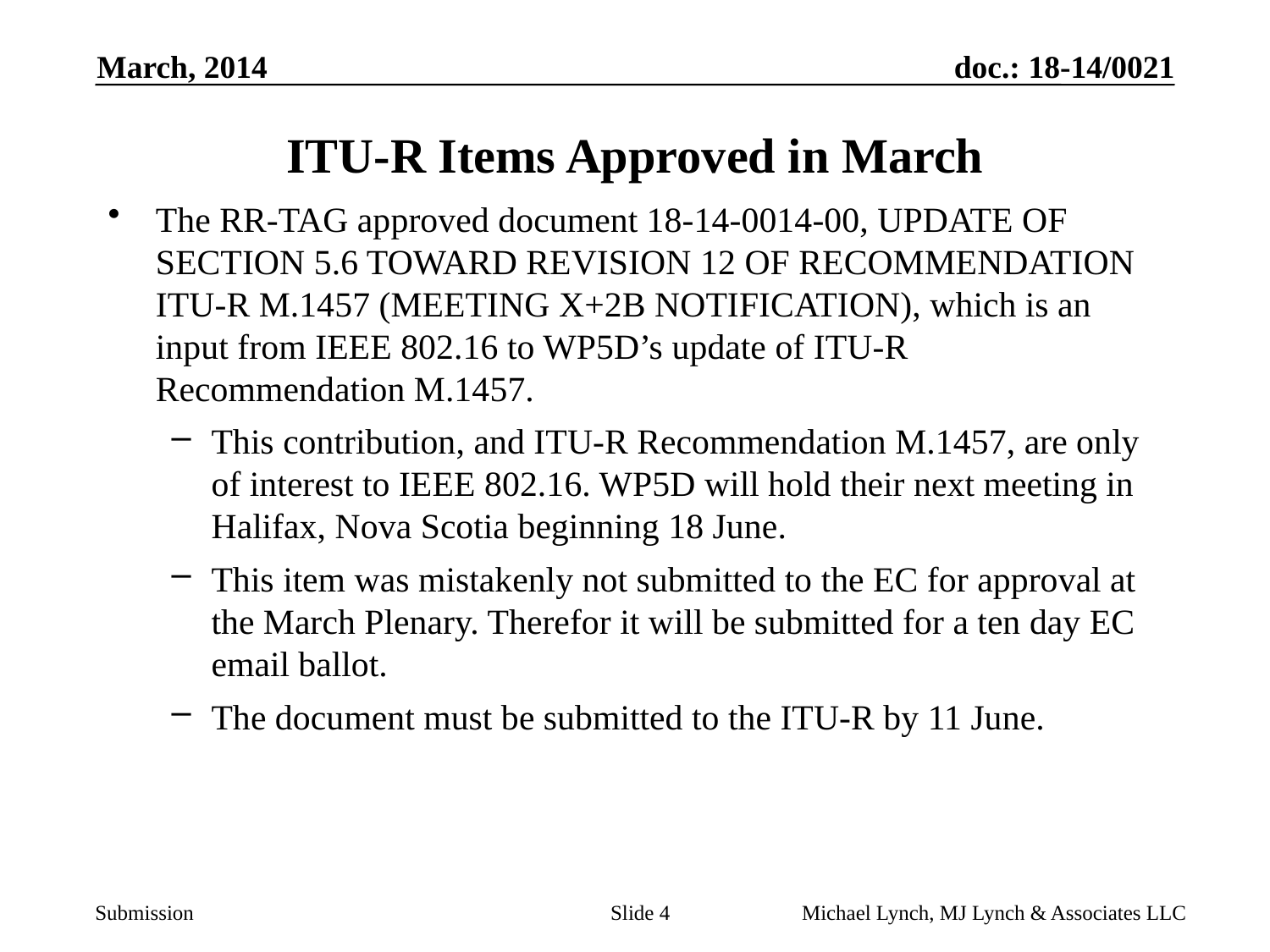

March, 2014
# ITU-R Items Approved in March
The RR-TAG approved document 18-14-0014-00, UPDATE OF SECTION 5.6 TOWARD REVISION 12 OF RECOMMENDATION ITU-R M.1457 (MEETING X+2B NOTIFICATION), which is an input from IEEE 802.16 to WP5D’s update of ITU-R Recommendation M.1457.
This contribution, and ITU-R Recommendation M.1457, are only of interest to IEEE 802.16. WP5D will hold their next meeting in Halifax, Nova Scotia beginning 18 June.
This item was mistakenly not submitted to the EC for approval at the March Plenary. Therefor it will be submitted for a ten day EC email ballot.
The document must be submitted to the ITU-R by 11 June.

Slide 4
Michael Lynch, MJ Lynch & Associates LLC